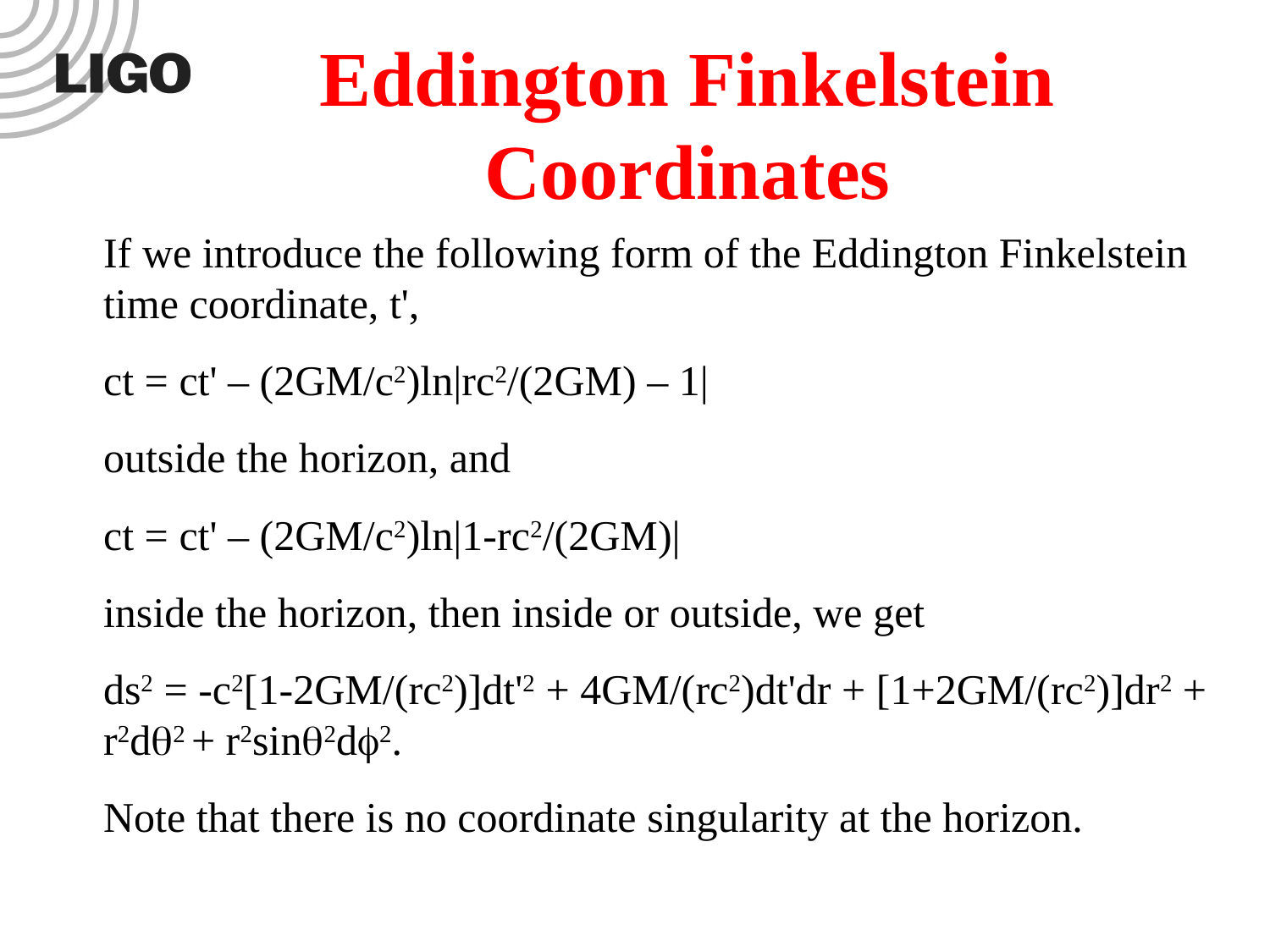

Eddington Finkelstein Coordinates
If we introduce the following form of the Eddington Finkelstein time coordinate, t',
ct = ct' – (2GM/c2)ln|rc2/(2GM) – 1|
outside the horizon, and
ct = ct' – (2GM/c2)ln|1-rc2/(2GM)|
inside the horizon, then inside or outside, we get
ds2 = -c2[1-2GM/(rc2)]dt'2 + 4GM/(rc2)dt'dr + [1+2GM/(rc2)]dr2 + r2dθ2 + r2sinθ2dφ2.
Note that there is no coordinate singularity at the horizon.
LIGO-G0900422-v1